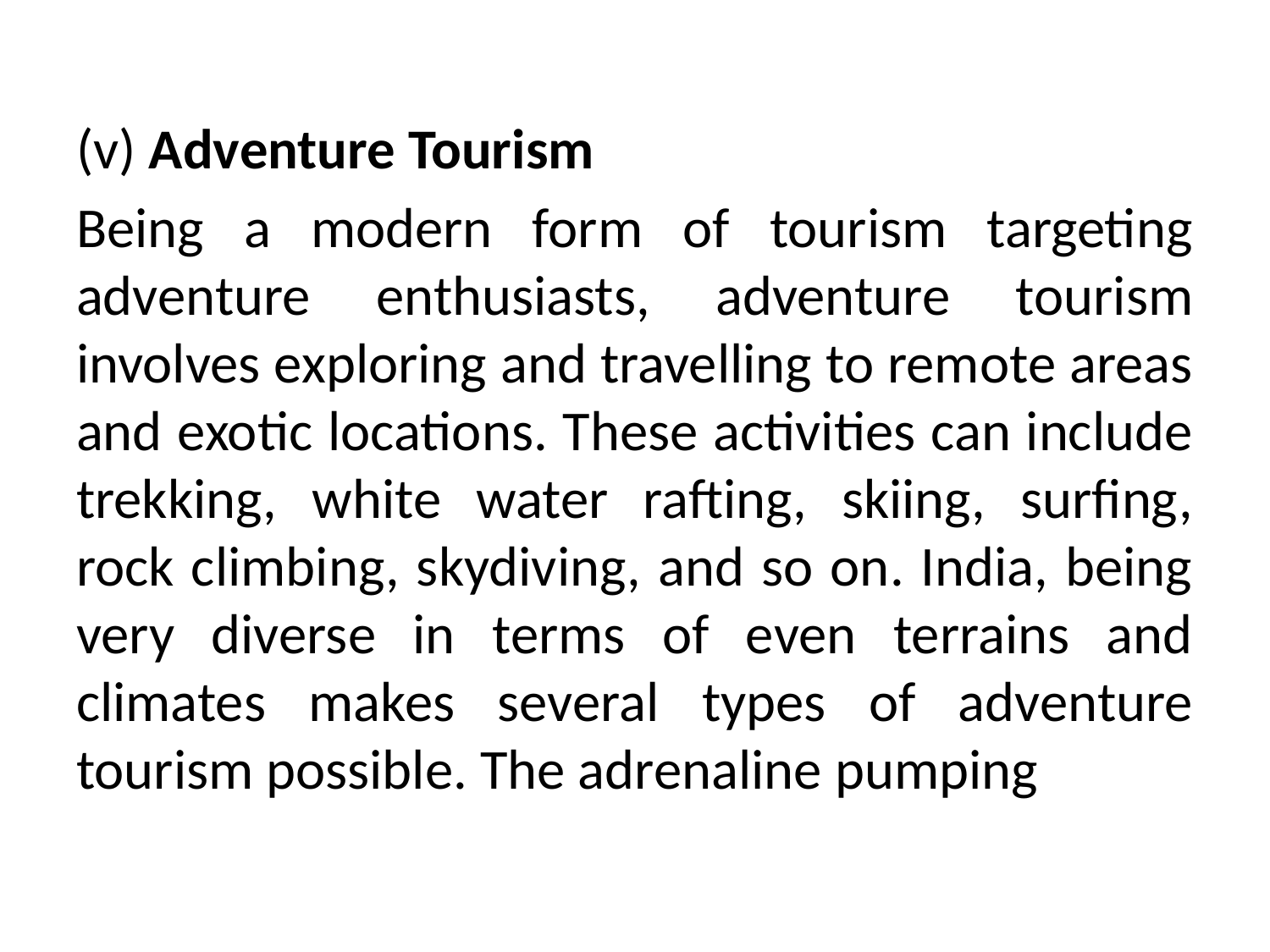

#
(v) Adventure Tourism
Being a modern form of tourism targeting adventure enthusiasts, adventure tourism involves exploring and travelling to remote areas and exotic locations. These activities can include trekking, white water rafting, skiing, surfing, rock climbing, skydiving, and so on. India, being very diverse in terms of even terrains and climates makes several types of adventure tourism possible. The adrenaline pumping